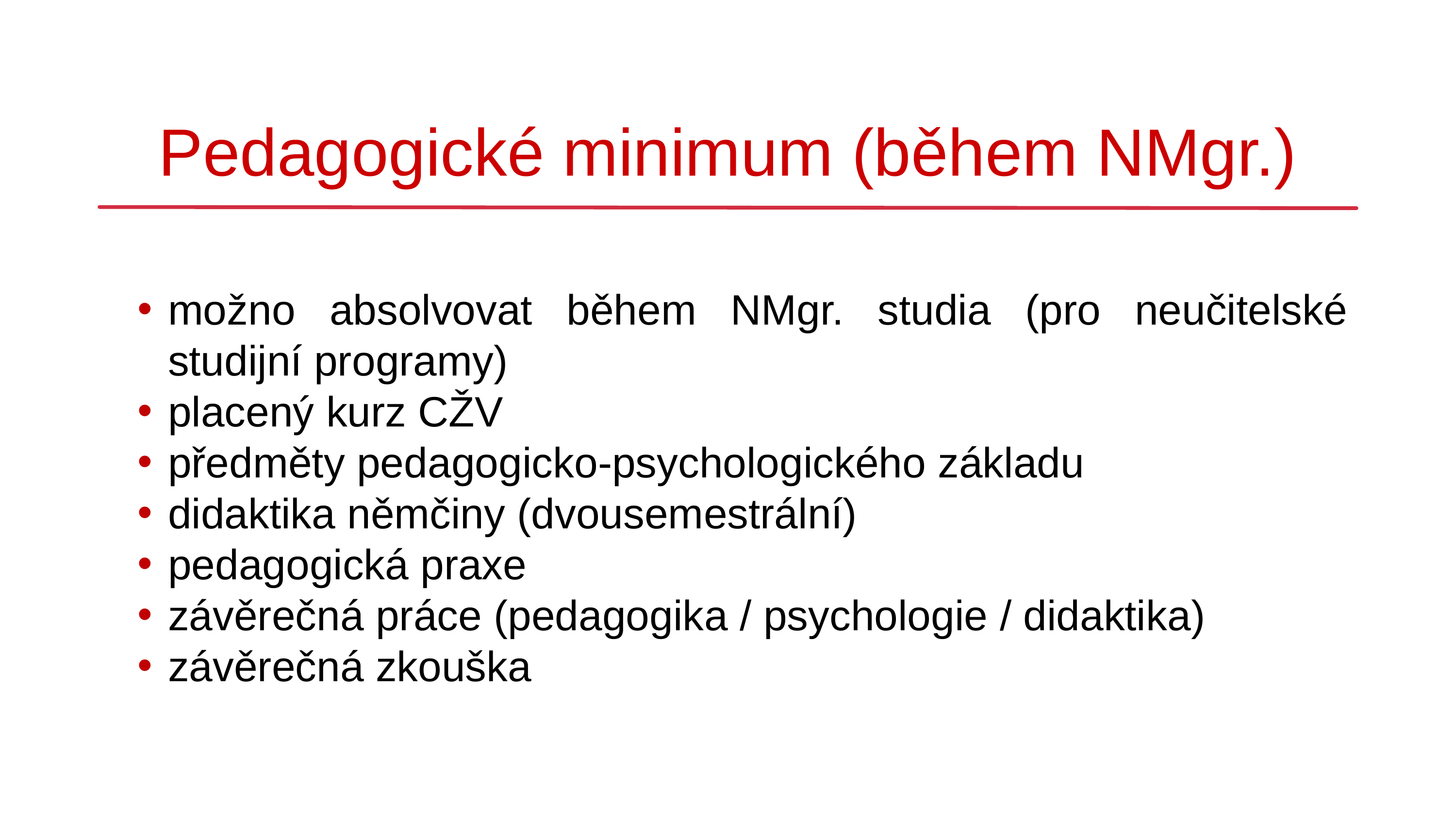

Pedagogické minimum (během NMgr.)

možno absolvovat během NMgr. studia (pro neučitelské studijní programy)
placený kurz CŽV
předměty pedagogicko-psychologického základu
didaktika němčiny (dvousemestrální)
pedagogická praxe
závěrečná práce (pedagogika / psychologie / didaktika)
závěrečná zkouška